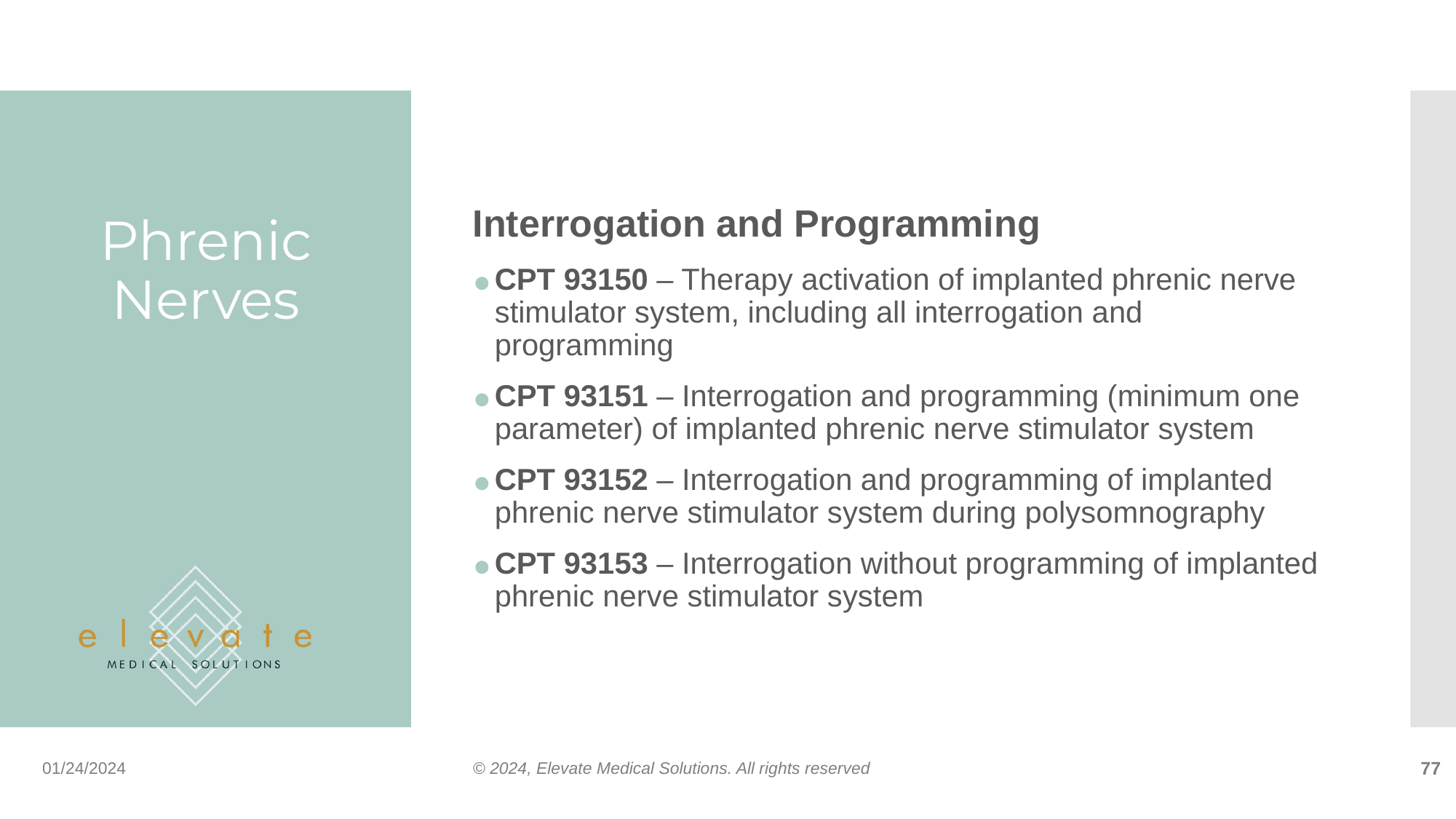

Interrogation and Programming
CPT 93150 – Therapy activation of implanted phrenic nerve stimulator system, including all interrogation and programming
CPT 93151 – Interrogation and programming (minimum one parameter) of implanted phrenic nerve stimulator system
CPT 93152 – Interrogation and programming of implanted phrenic nerve stimulator system during polysomnography
CPT 93153 – Interrogation without programming of implanted phrenic nerve stimulator system
# Phrenic Nerves
01/24/2024
© 2024, Elevate Medical Solutions. All rights reserved
77